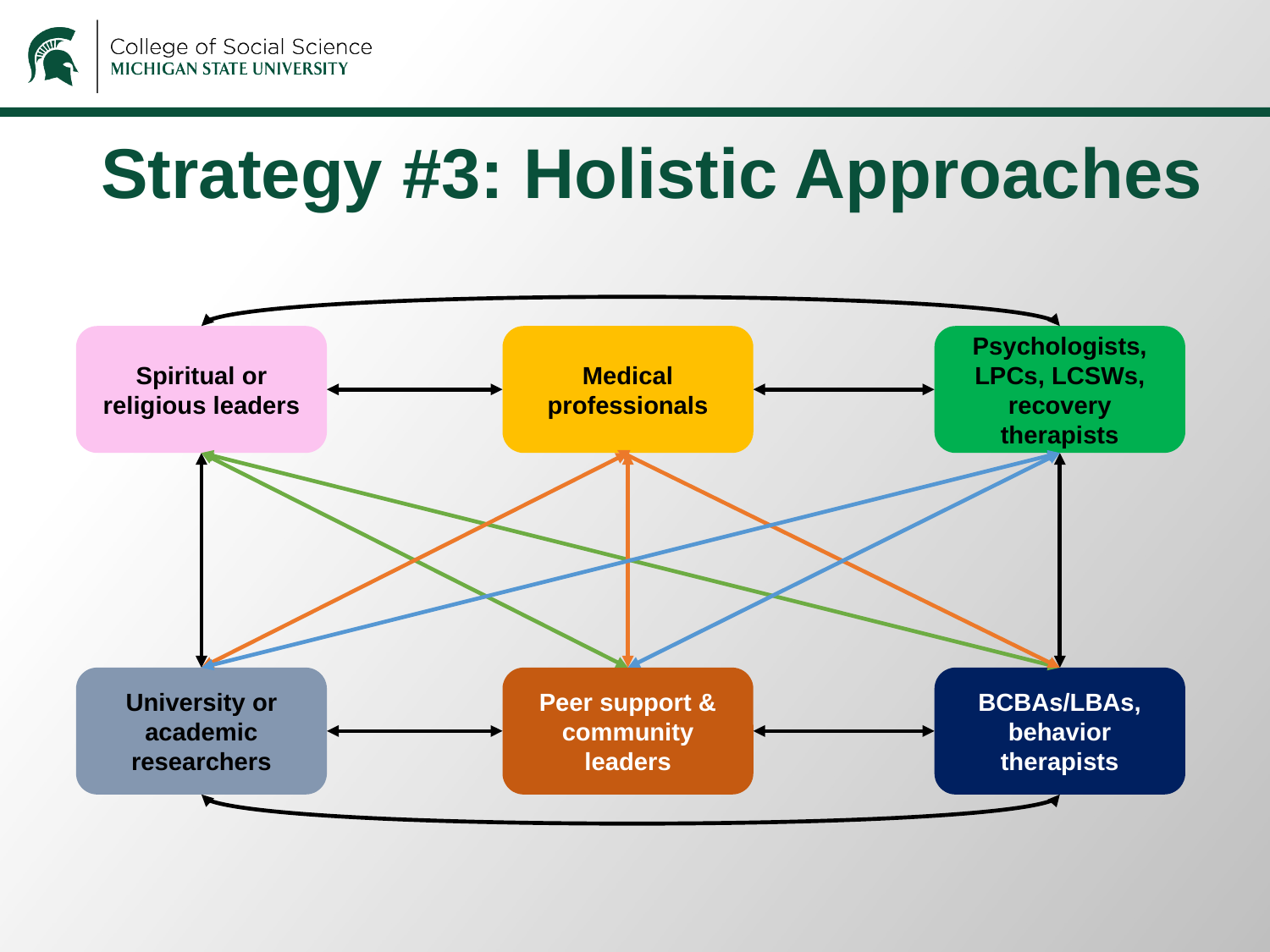

# Strategy #3: Holistic Approaches
Spiritual or religious leaders
Medical professionals
Psychologists, LPCs, LCSWs, recovery therapists

University or academic researchers
Peer support & community leaders
BCBAs/LBAs, behavior therapists